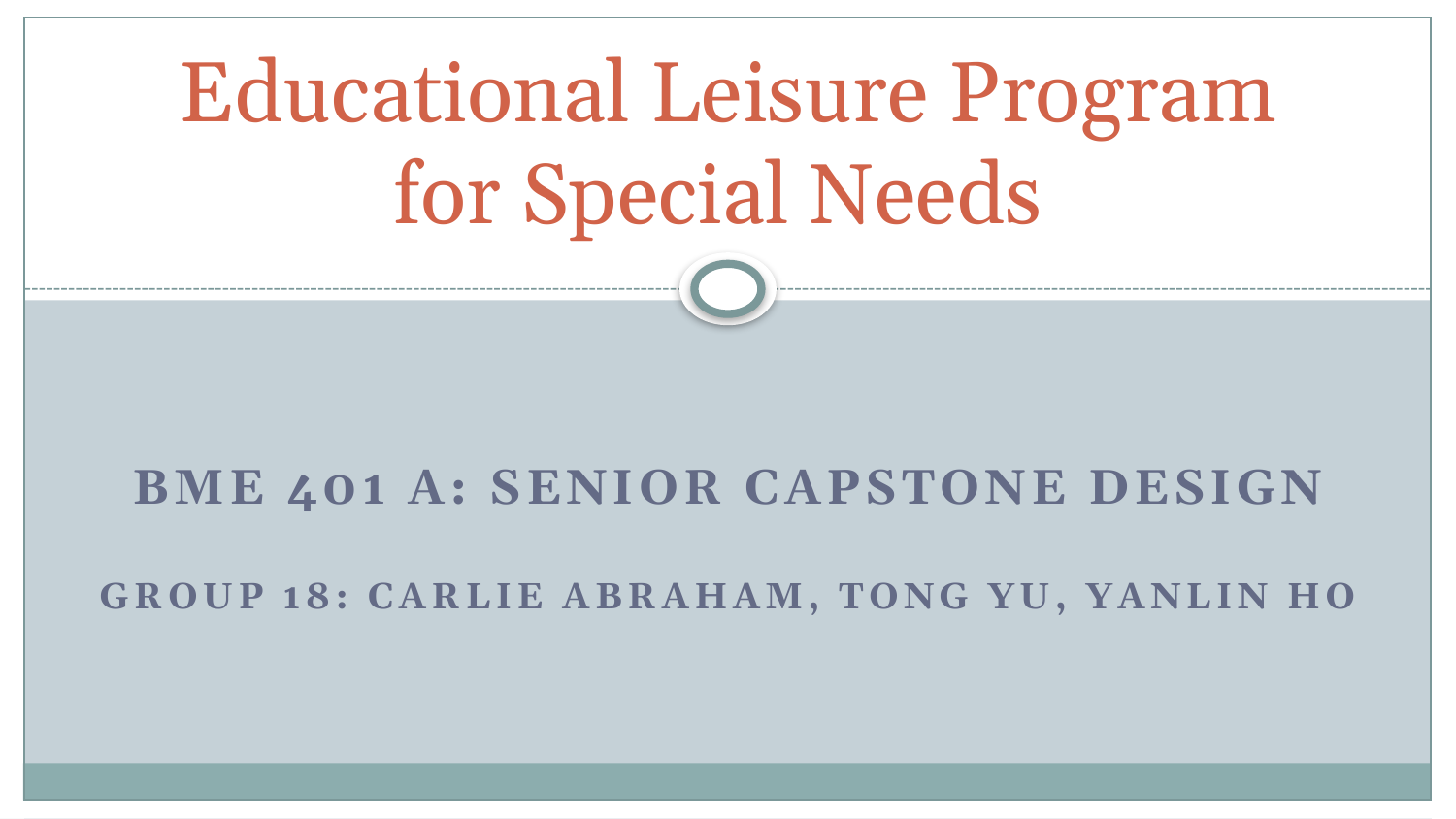

# Educational Leisure Program for Special Needs
BME 401 A: Senior Capstone Design

Group 18: Carlie Abraham, Tong Yu, Yanlin Ho